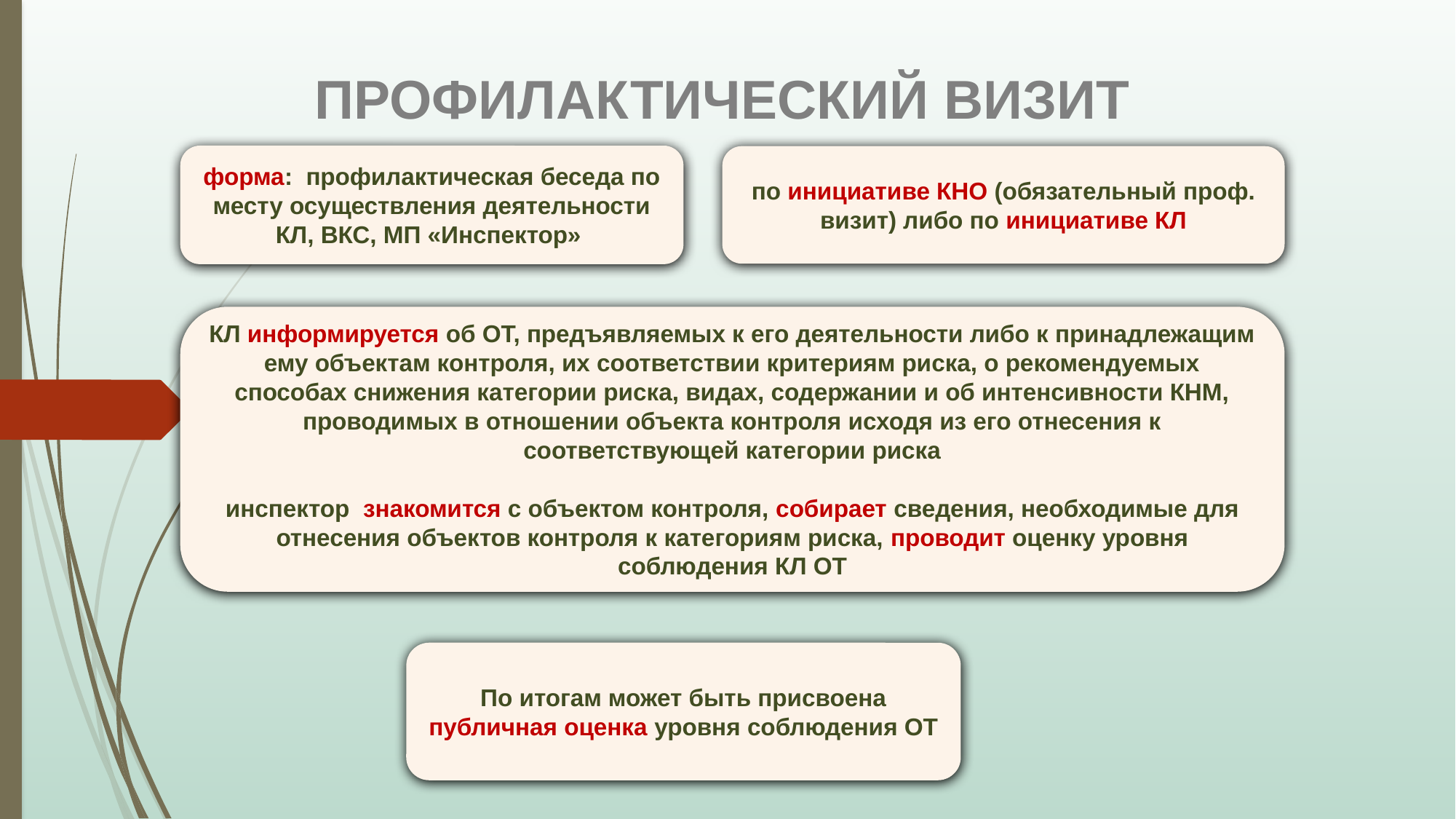

# ПРОФИЛАКТИЧЕСКИЙ ВИЗИТ
форма:  профилактическая беседа по месту осуществления деятельности КЛ, ВКС, МП «Инспектор»
по инициативе КНО (обязательный проф. визит) либо по инициативе КЛ
КЛ информируется об ОТ, предъявляемых к его деятельности либо к принадлежащим ему объектам контроля, их соответствии критериям риска, о рекомендуемых способах снижения категории риска, видах, содержании и об интенсивности КНМ, проводимых в отношении объекта контроля исходя из его отнесения к соответствующей категории риска

инспектор  знакомится с объектом контроля, собирает сведения, необходимые для отнесения объектов контроля к категориям риска, проводит оценку уровня соблюдения КЛ ОТ
По итогам может быть присвоена публичная оценка уровня соблюдения ОТ